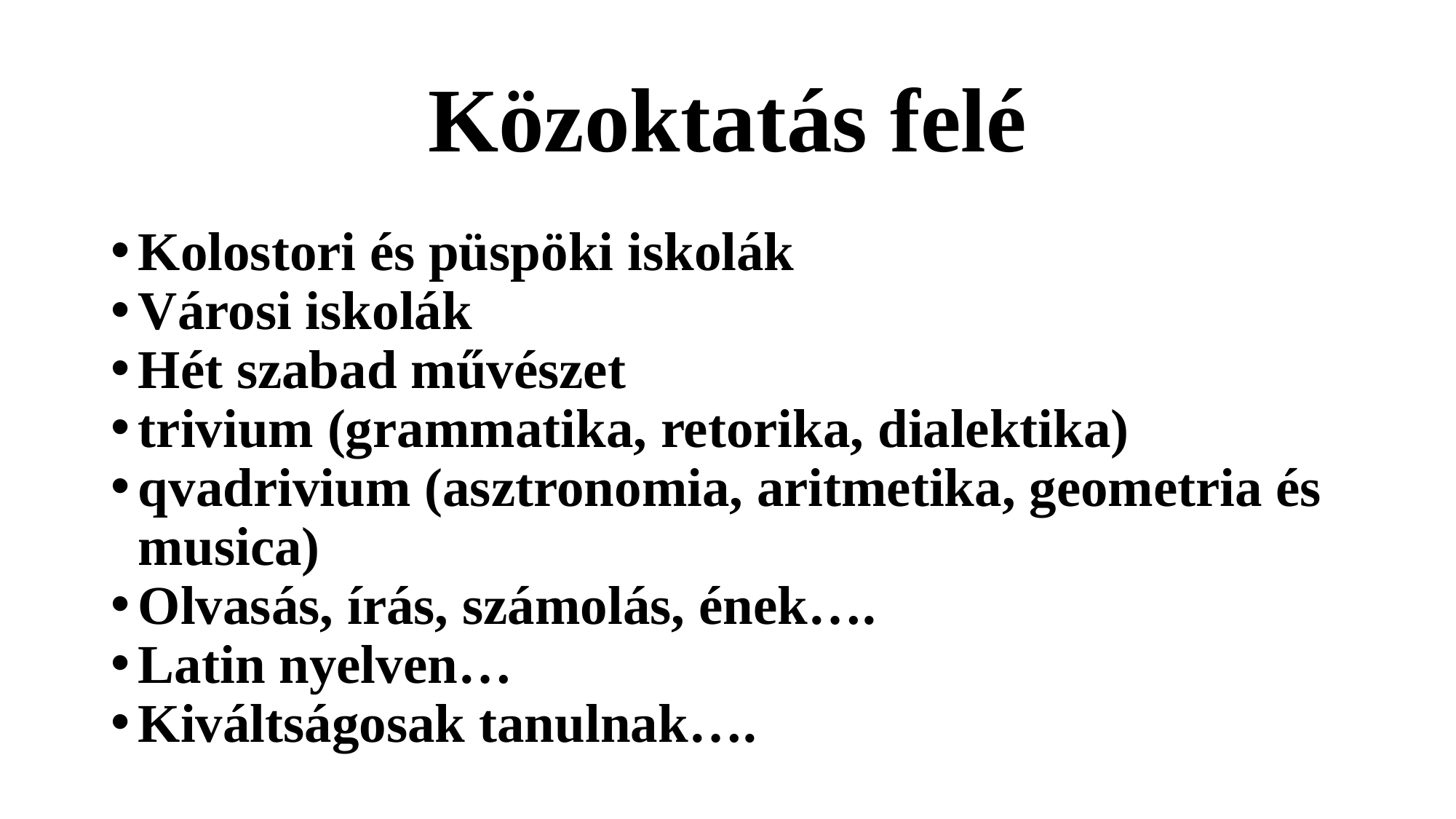

# Közoktatás felé
Kolostori és püspöki iskolák
Városi iskolák
Hét szabad művészet
trivium (grammatika, retorika, dialektika)
qvadrivium (asztronomia, aritmetika, geometria és musica)
Olvasás, írás, számolás, ének….
Latin nyelven…
Kiváltságosak tanulnak….